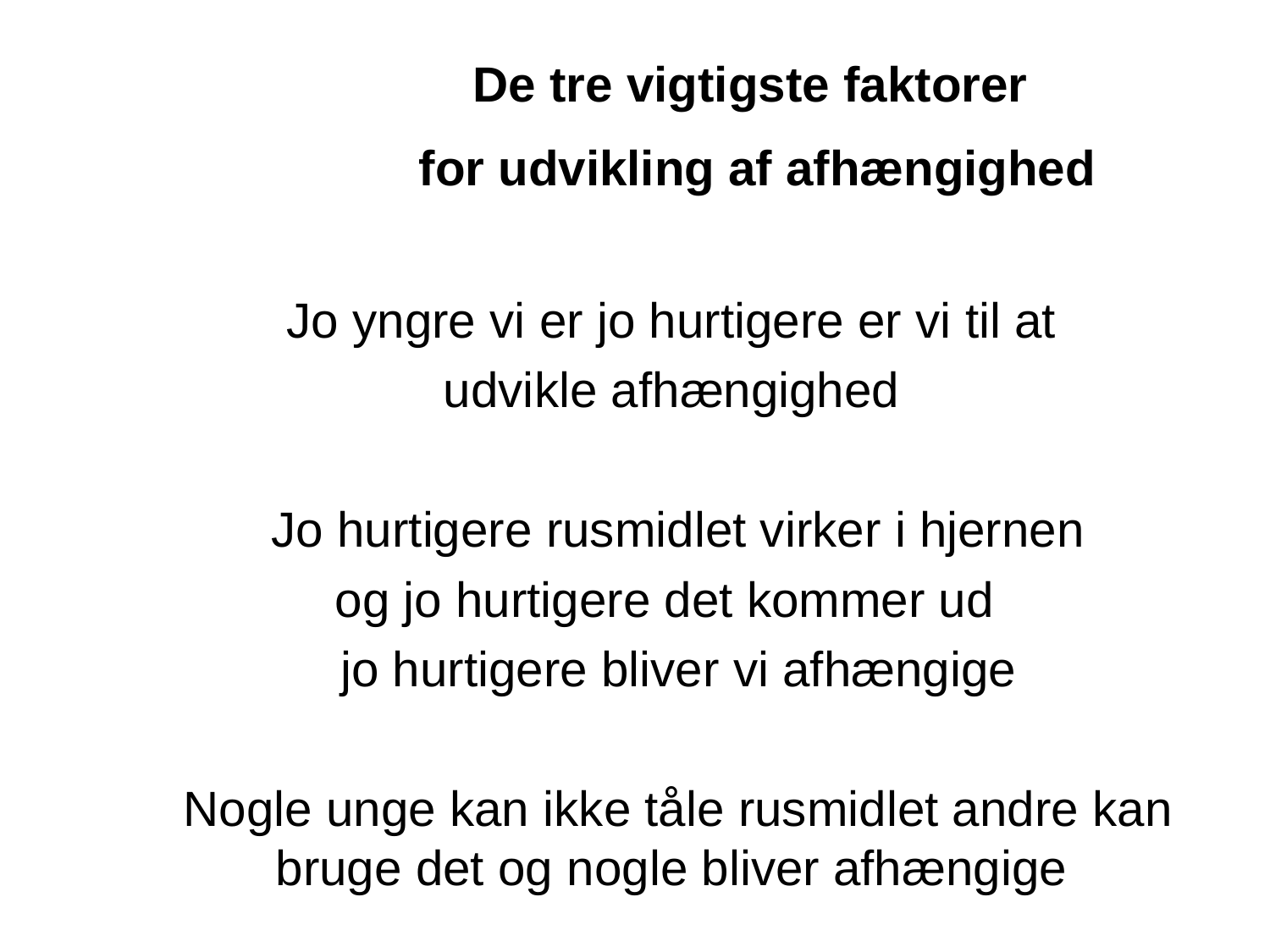

De tre vigtigste faktorer
for udvikling af afhængighed

Jo yngre vi er jo hurtigere er vi til at
udvikle afhængighed

Jo hurtigere rusmidlet virker i hjernen
og jo hurtigere det kommer ud
jo hurtigere bliver vi afhængige

Nogle unge kan ikke tåle rusmidlet andre kan bruge det og nogle bliver afhængige